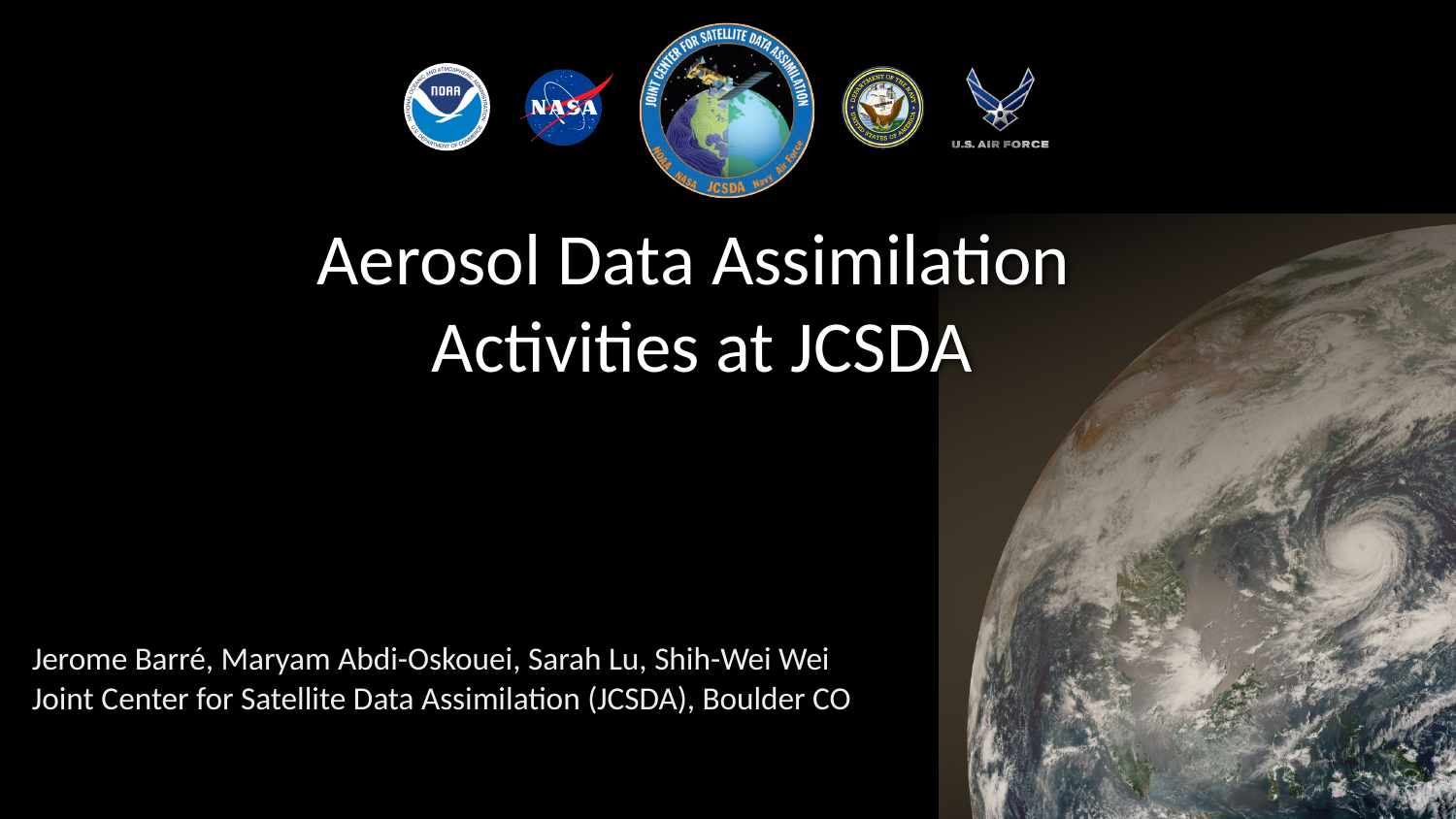

# Aerosol Data Assimilation Activities at JCSDA
Jerome Barré, Maryam Abdi-Oskouei, Sarah Lu, Shih-Wei Wei
Joint Center for Satellite Data Assimilation (JCSDA), Boulder CO